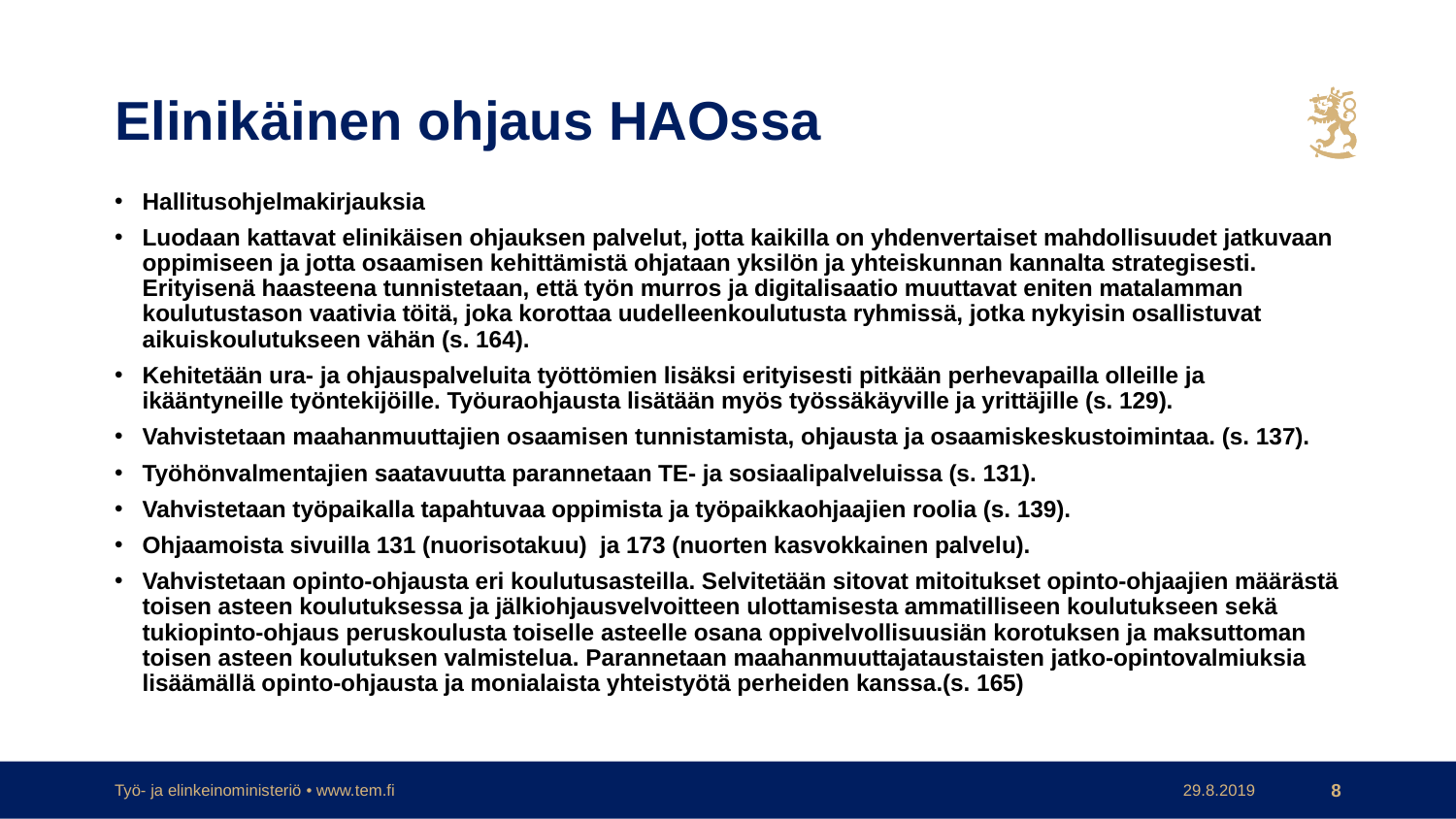

# Elinikäinen ohjaus HAOssa
Hallitusohjelmakirjauksia
Luodaan kattavat elinikäisen ohjauksen palvelut, jotta kaikilla on yhdenvertaiset mahdollisuudet jatkuvaan oppimiseen ja jotta osaamisen kehittämistä ohjataan yksilön ja yhteiskunnan kannalta strategisesti. Erityisenä haasteena tunnistetaan, että työn murros ja digitalisaatio muuttavat eniten matalamman koulutustason vaativia töitä, joka korottaa uudelleenkoulutusta ryhmissä, jotka nykyisin osallistuvat aikuiskoulutukseen vähän (s. 164).
Kehitetään ura- ja ohjauspalveluita työttömien lisäksi erityisesti pitkään perhevapailla olleille ja ikääntyneille työntekijöille. Työuraohjausta lisätään myös työssäkäyville ja yrittäjille (s. 129).
Vahvistetaan maahanmuuttajien osaamisen tunnistamista, ohjausta ja osaamiskeskustoimintaa. (s. 137).
Työhönvalmentajien saatavuutta parannetaan TE- ja sosiaalipalveluissa (s. 131).
Vahvistetaan työpaikalla tapahtuvaa oppimista ja työpaikkaohjaajien roolia (s. 139).
Ohjaamoista sivuilla 131 (nuorisotakuu)  ja 173 (nuorten kasvokkainen palvelu).
Vahvistetaan opinto-ohjausta eri koulutusasteilla. Selvitetään sitovat mitoitukset opinto-ohjaajien määrästä toisen asteen koulutuksessa ja jälkiohjausvelvoitteen ulottamisesta ammatilliseen koulutukseen sekä tukiopinto-ohjaus peruskoulusta toiselle asteelle osana oppivelvollisuusiän korotuksen ja maksuttoman toisen asteen koulutuksen valmistelua. Parannetaan maahanmuuttajataustaisten jatko-opintovalmiuksia lisäämällä opinto-ohjausta ja monialaista yhteistyötä perheiden kanssa.(s. 165)

Työ- ja elinkeinoministeriö • www.tem.fi
29.8.2019
8